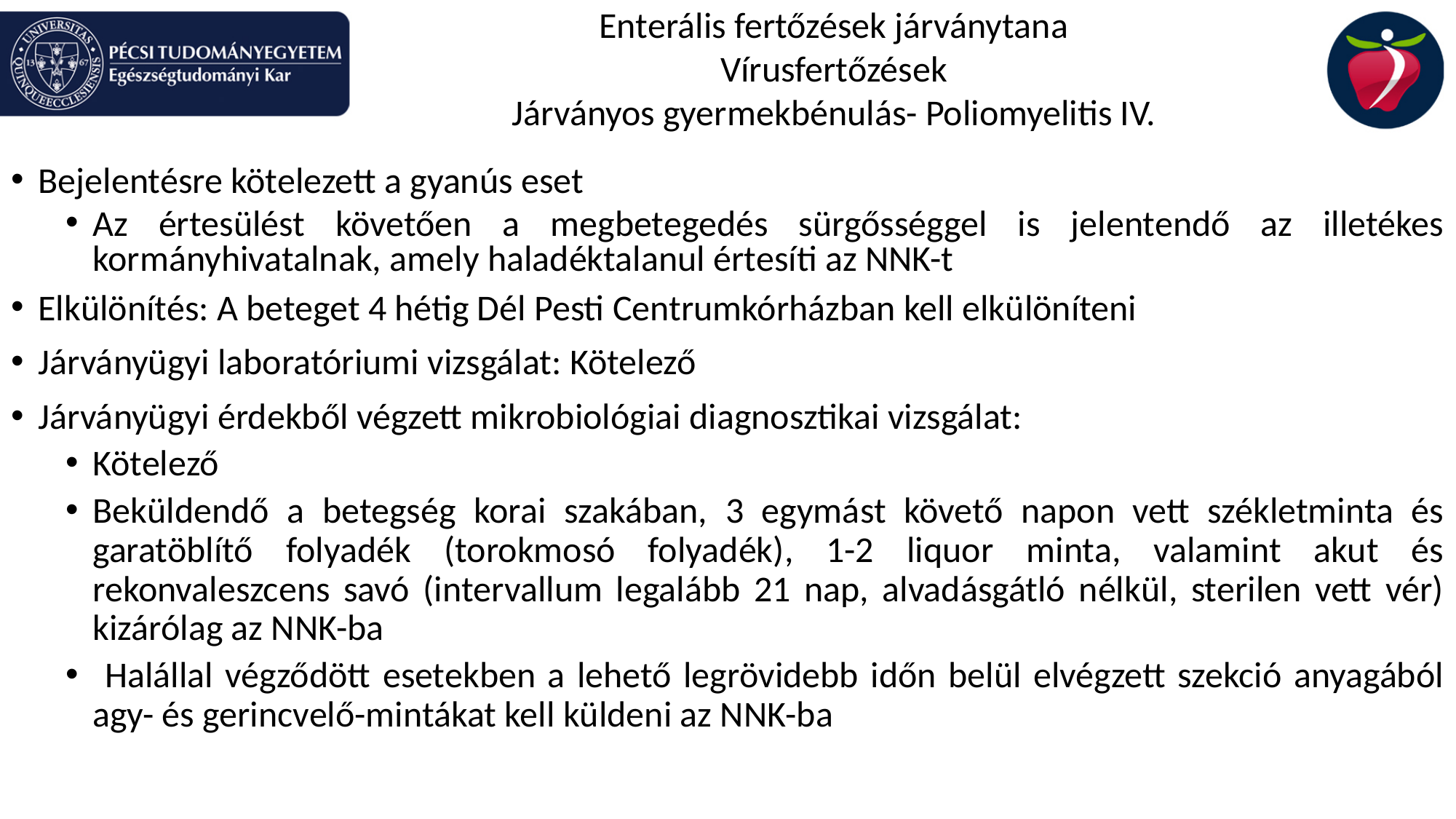

Enterális fertőzések járványtana
Vírusfertőzések
Járványos gyermekbénulás- Poliomyelitis IV.
Bejelentésre kötelezett a gyanús eset
Az értesülést követően a megbetegedés sürgősséggel is jelentendő az illetékes kormányhivatalnak, amely haladéktalanul értesíti az NNK-t
Elkülönítés: A beteget 4 hétig Dél Pesti Centrumkórházban kell elkülöníteni
Járványügyi laboratóriumi vizsgálat: Kötelező
Járványügyi érdekből végzett mikrobiológiai diagnosztikai vizsgálat:
Kötelező
Beküldendő a betegség korai szakában, 3 egymást követő napon vett székletminta és garatöblítő folyadék (torokmosó folyadék), 1-2 liquor minta, valamint akut és rekonvaleszcens savó (intervallum legalább 21 nap, alvadásgátló nélkül, sterilen vett vér) kizárólag az NNK-ba
 Halállal végződött esetekben a lehető legrövidebb időn belül elvégzett szekció anyagából agy- és gerincvelő-mintákat kell küldeni az NNK-ba